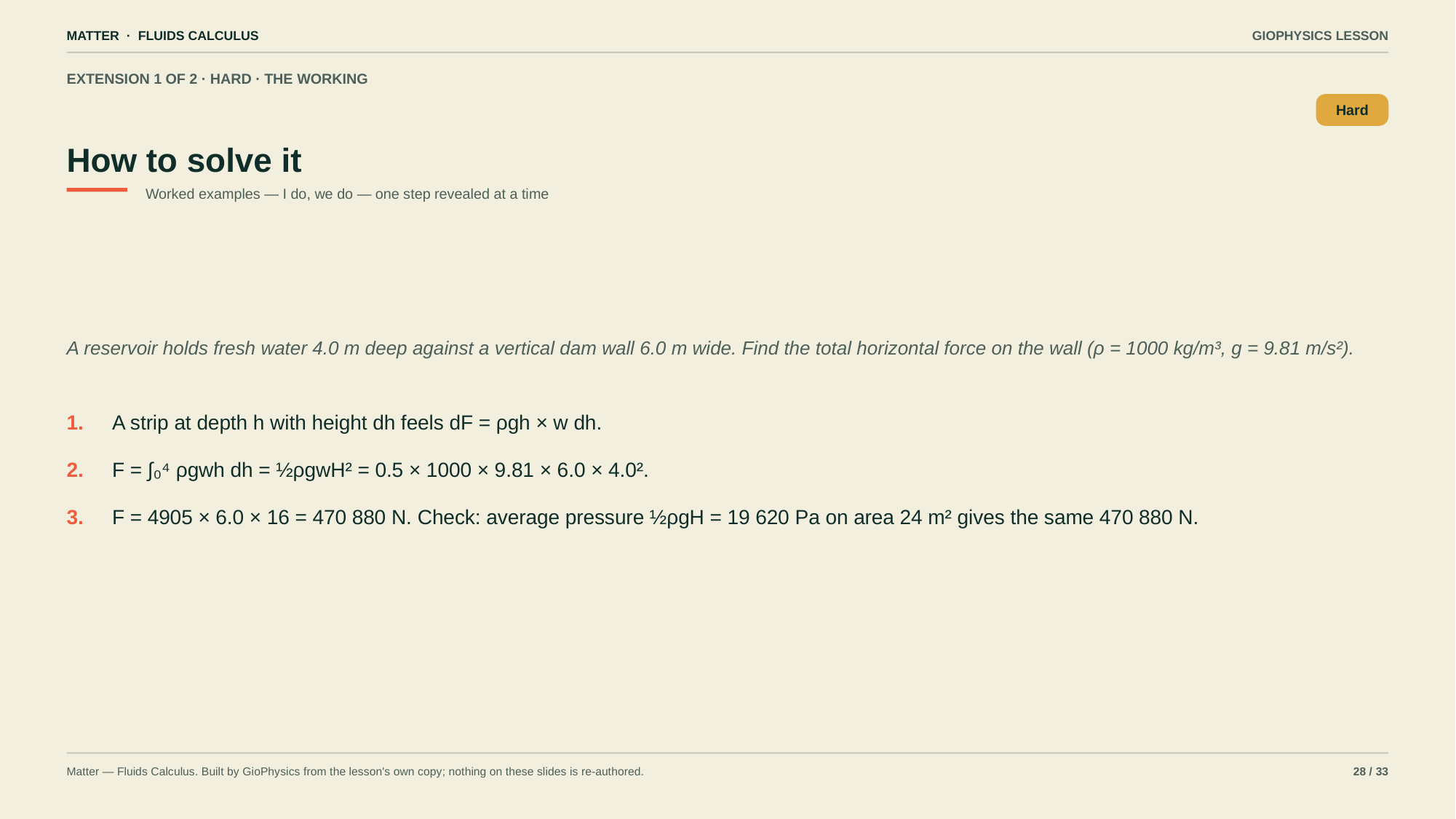

MATTER  ·  FLUIDS CALCULUS
GIOPHYSICS LESSON

EXTENSION 1 OF 2 · HARD · THE WORKING
How to solve it

Hard
Worked examples — I do, we do — one step revealed at a time

A reservoir holds fresh water 4.0 m deep against a vertical dam wall 6.0 m wide. Find the total horizontal force on the wall (ρ = 1000 kg/m³, g = 9.81 m/s²).
1.
A strip at depth h with height dh feels dF = ρgh × w dh.
2.
F = ∫₀⁴ ρgwh dh = ½ρgwH² = 0.5 × 1000 × 9.81 × 6.0 × 4.0².
3.
F = 4905 × 6.0 × 16 = 470 880 N. Check: average pressure ½ρgH = 19 620 Pa on area 24 m² gives the same 470 880 N.

Matter — Fluids Calculus. Built by GioPhysics from the lesson's own copy; nothing on these slides is re-authored.
28 / 33